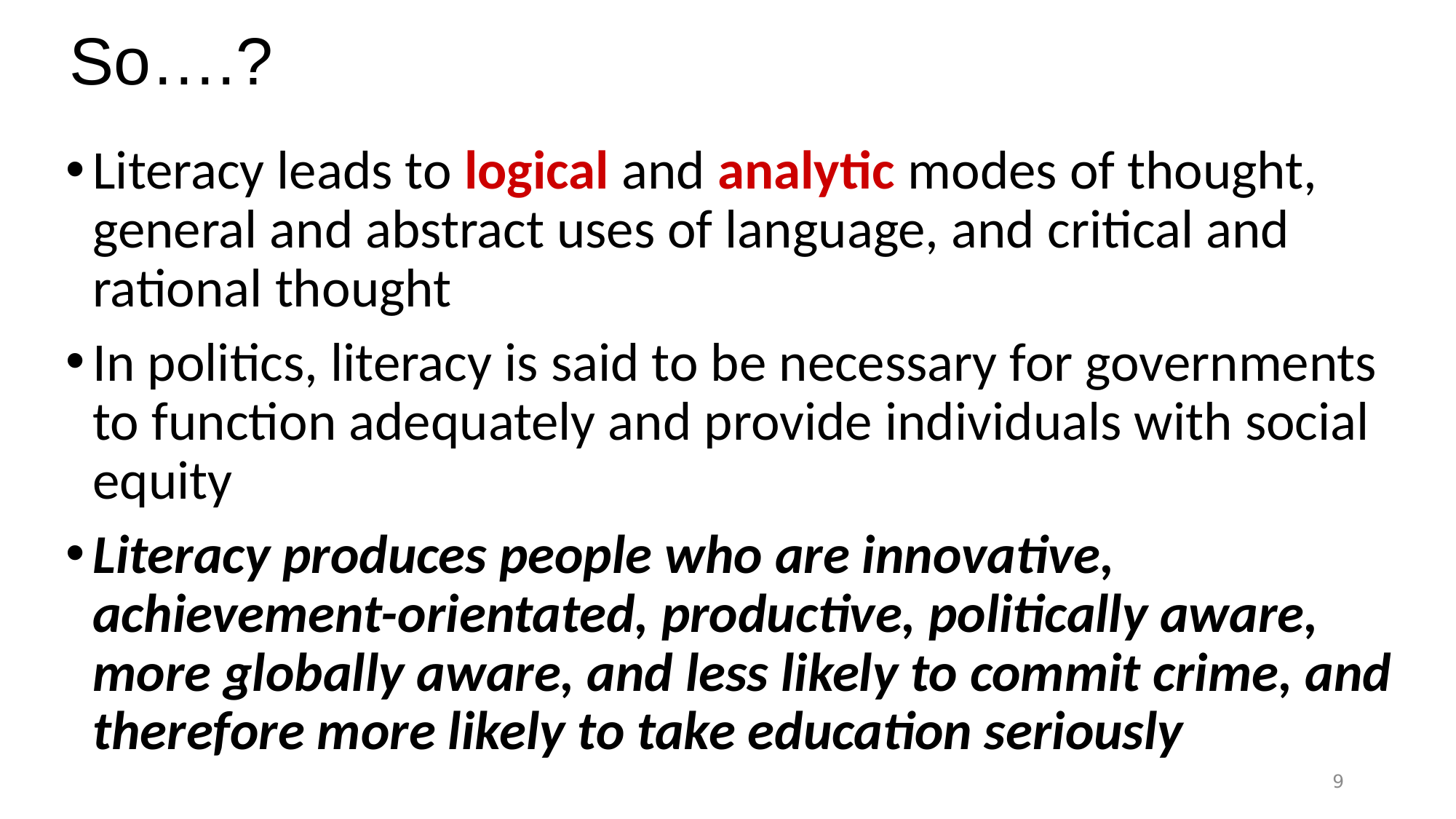

# So….?
Literacy leads to logical and analytic modes of thought, general and abstract uses of language, and critical and rational thought
In politics, literacy is said to be necessary for governments to function adequately and provide individuals with social equity
Literacy produces people who are innovative, achievement-orientated, productive, politically aware, more globally aware, and less likely to commit crime, and therefore more likely to take education seriously
9